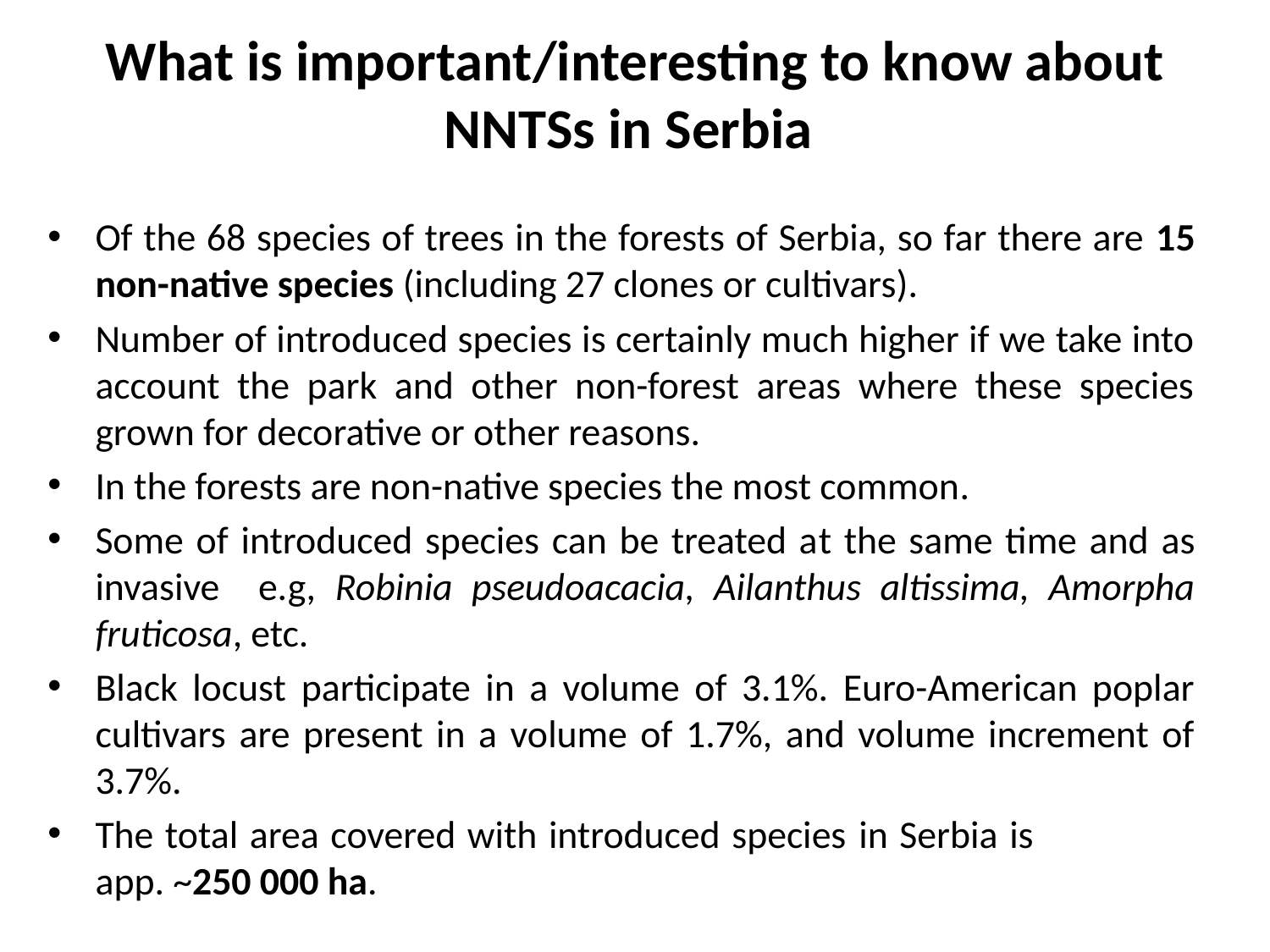

# What is important/interesting to know about NNTSs in Serbia
Of the 68 species of trees in the forests of Serbia, so far there are 15 non-native species (including 27 clones or cultivars).
Number of introduced species is certainly much higher if we take into account the park and other non-forest areas where these species grown for decorative or other reasons.
In the forests are non-native species the most common.
Some of introduced species can be treated at the same time and as invasive  e.g, Robinia pseudoacacia, Ailanthus altissima, Amorpha fruticosa, etc.
Black locust participate in a volume of 3.1%. Euro-American poplar cultivars are present in a volume of 1.7%, and volume increment of 3.7%.
The total area covered with introduced species in Serbia is               app. ~250 000 ha.